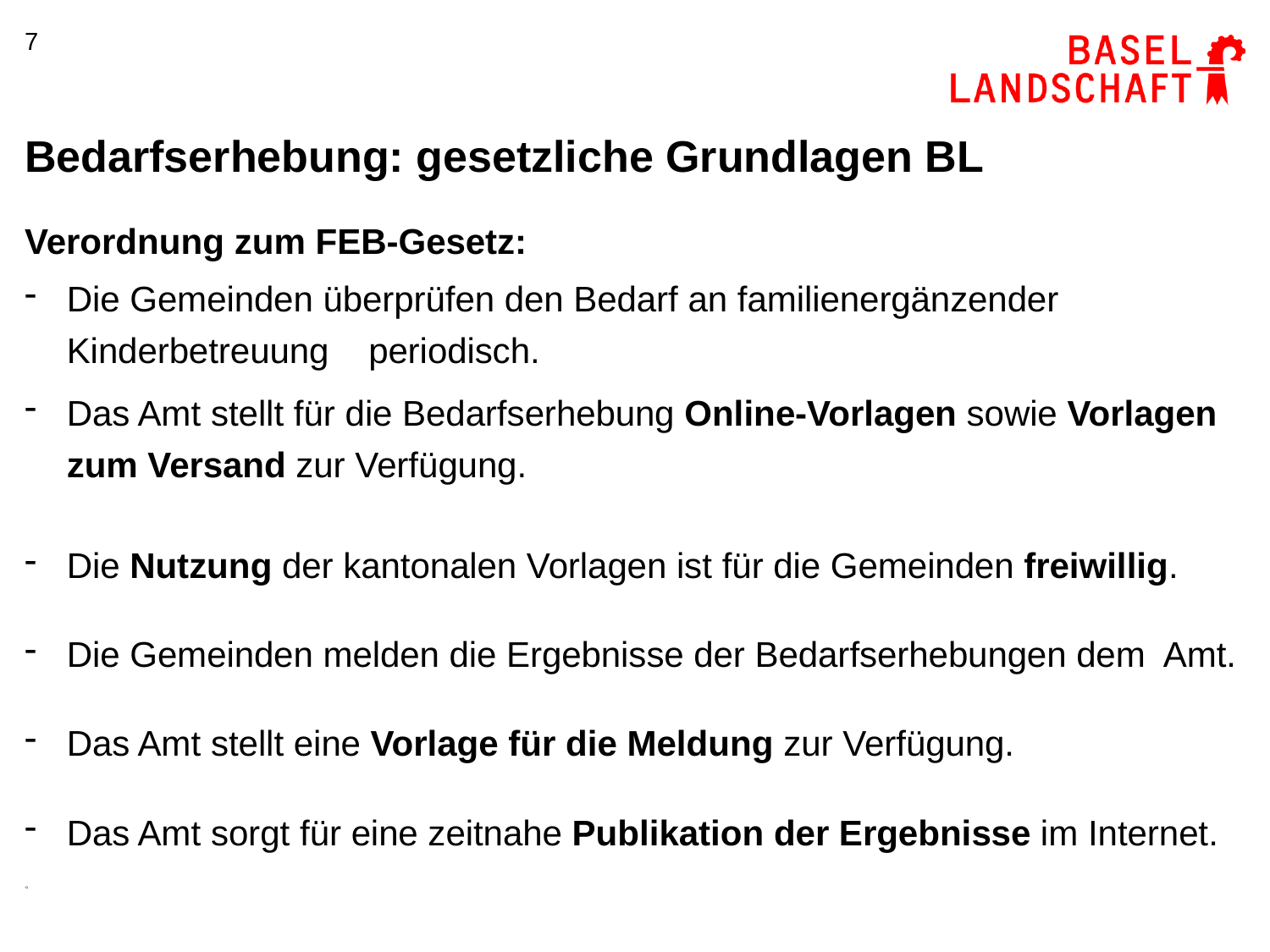

7
# Bedarfserhebung: gesetzliche Grundlagen BL
Verordnung zum FEB-Gesetz:
Die Gemeinden überprüfen den Bedarf an familienergänzender Kinderbetreuung    periodisch.
Das Amt stellt für die Bedarfserhebung Online-Vorlagen sowie Vorlagen zum Versand zur Verfügung.

Die Nutzung der kantonalen Vorlagen ist für die Gemeinden freiwillig.

Die Gemeinden melden die Ergebnisse der Bedarfserhebungen dem  Amt.

Das Amt stellt eine Vorlage für die Meldung zur Verfügung.

Das Amt sorgt für eine zeitnahe Publikation der Ergebnisse im Internet.

-G